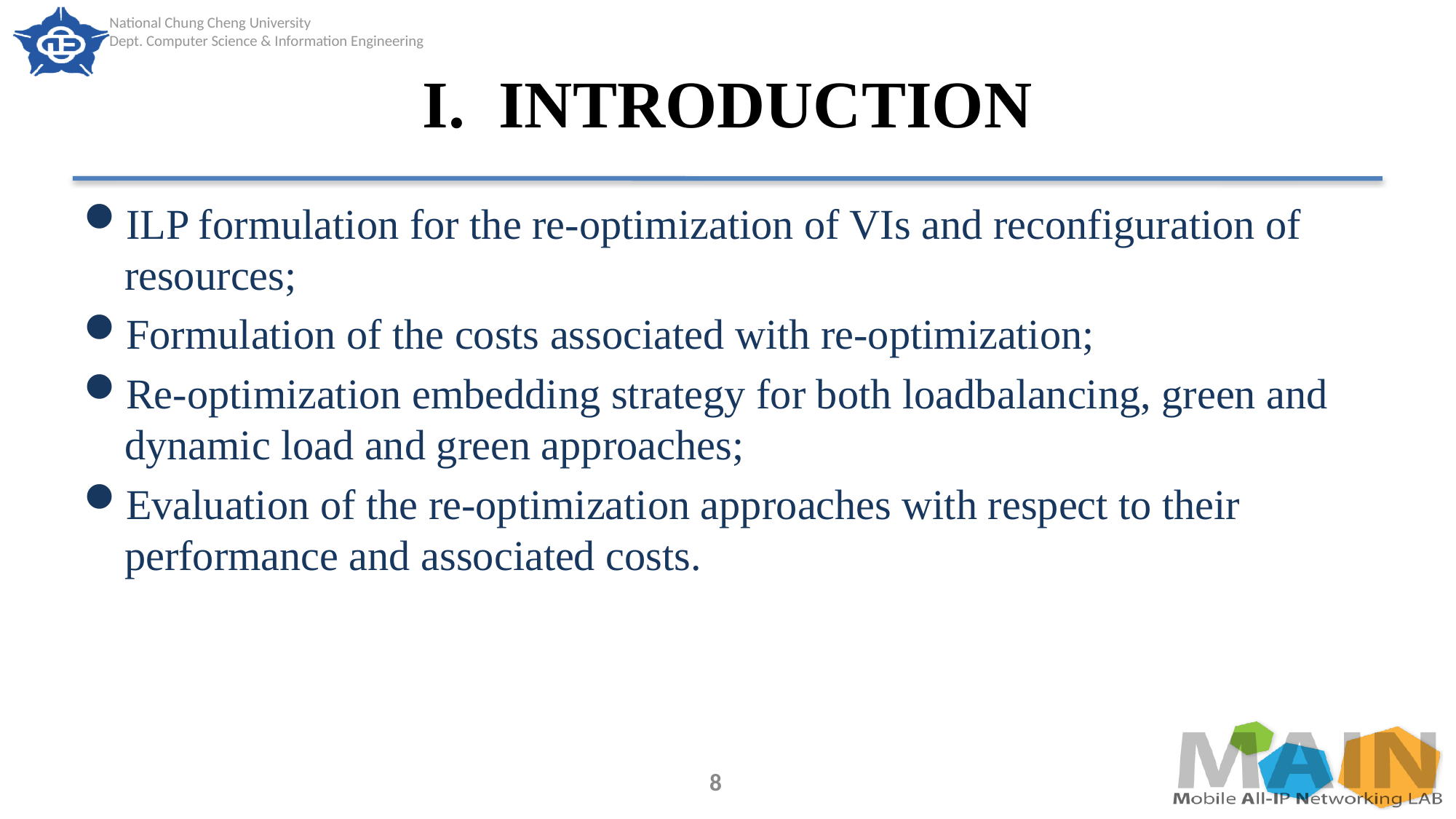

# I.  INTRODUCTION
ILP formulation for the re-optimization of VIs and reconfiguration of resources;
Formulation of the costs associated with re-optimization;
Re-optimization embedding strategy for both loadbalancing, green and dynamic load and green approaches;
Evaluation of the re-optimization approaches with respect to their performance and associated costs.
8